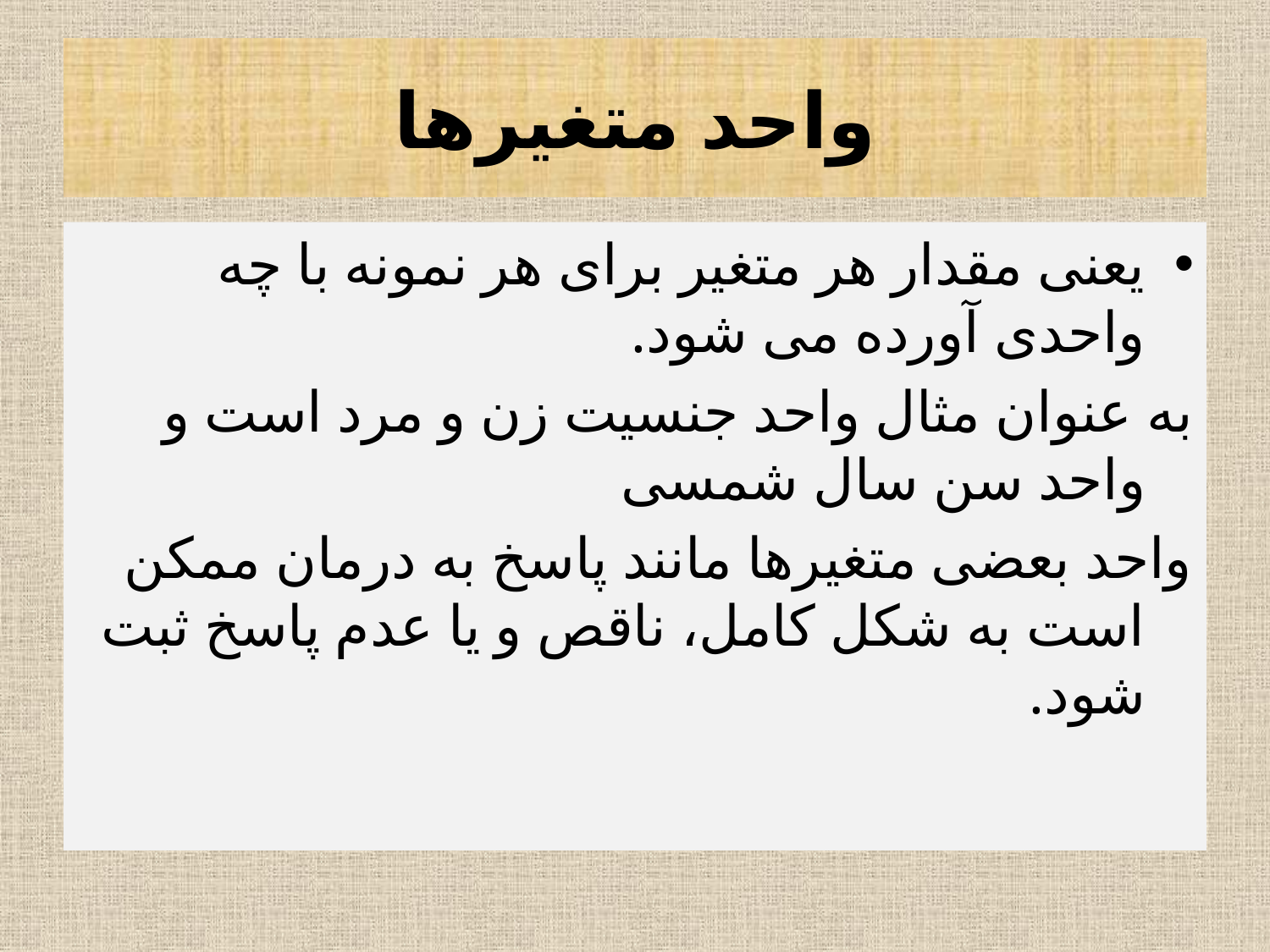

# واحد متغیرها
یعنی مقدار هر متغیر برای هر نمونه با چه واحدی آورده می شود.
به عنوان مثال واحد جنسیت زن و مرد است و واحد سن سال شمسی
واحد بعضی متغیرها مانند پاسخ به درمان ممکن است به شکل کامل، ناقص و یا عدم پاسخ ثبت شود.